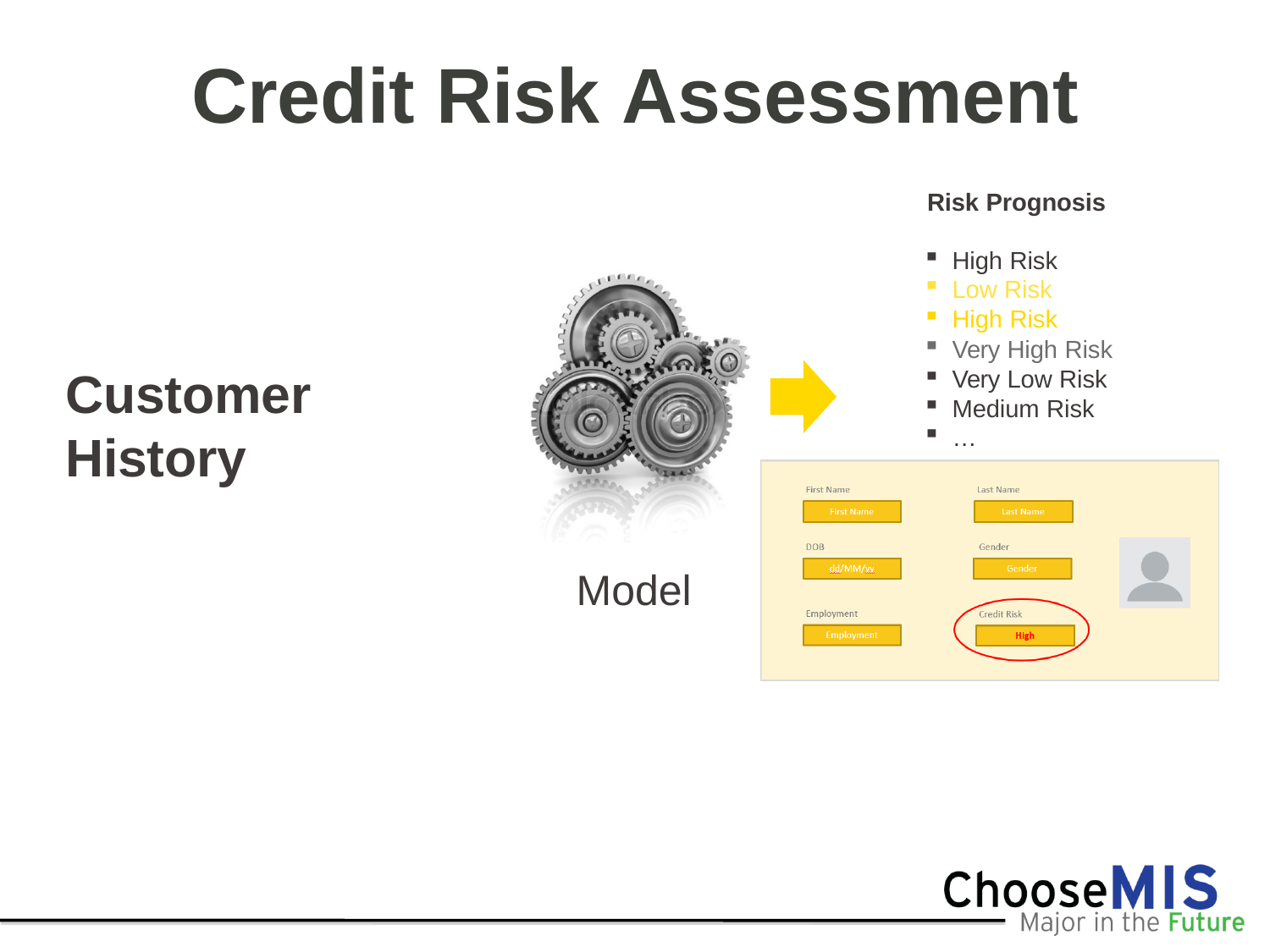

# Credit Risk Assessment
Risk Prognosis
High Risk
Low Risk
High Risk
Very High Risk
Very Low Risk
Medium Risk
…

Customer History

Model